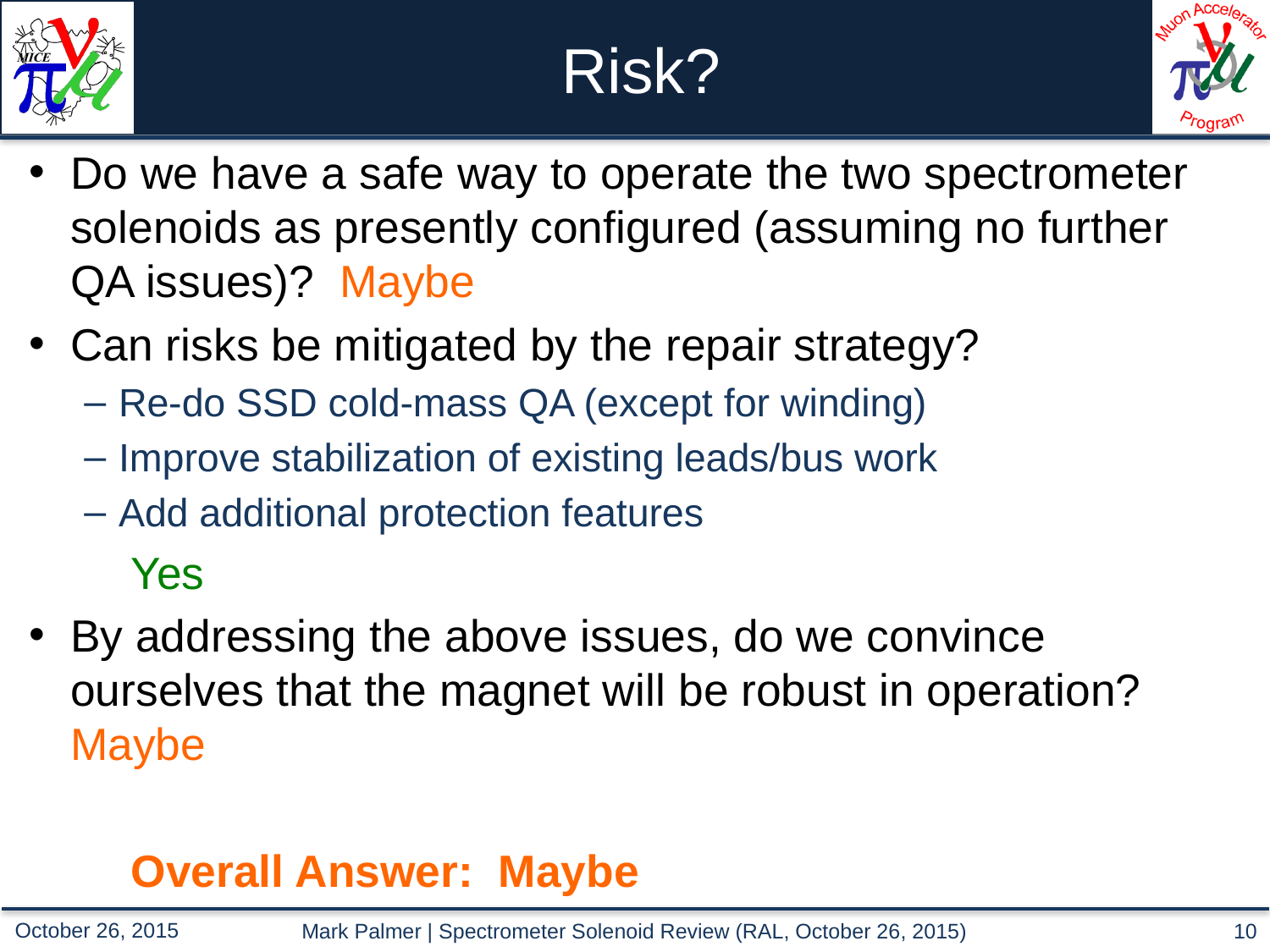

# Risk?
Do we have a safe way to operate the two spectrometer solenoids as presently configured (assuming no further QA issues)?  Maybe
Can risks be mitigated by the repair strategy?
Re-do SSD cold-mass QA (except for winding)
Improve stabilization of existing leads/bus work
Add additional protection features
	Yes
By addressing the above issues, do we convince ourselves that the magnet will be robust in operation? Maybe

	Overall Answer:  Maybe
Mark Palmer | Spectrometer Solenoid Review (RAL, October 26, 2015)
10
October 26, 2015